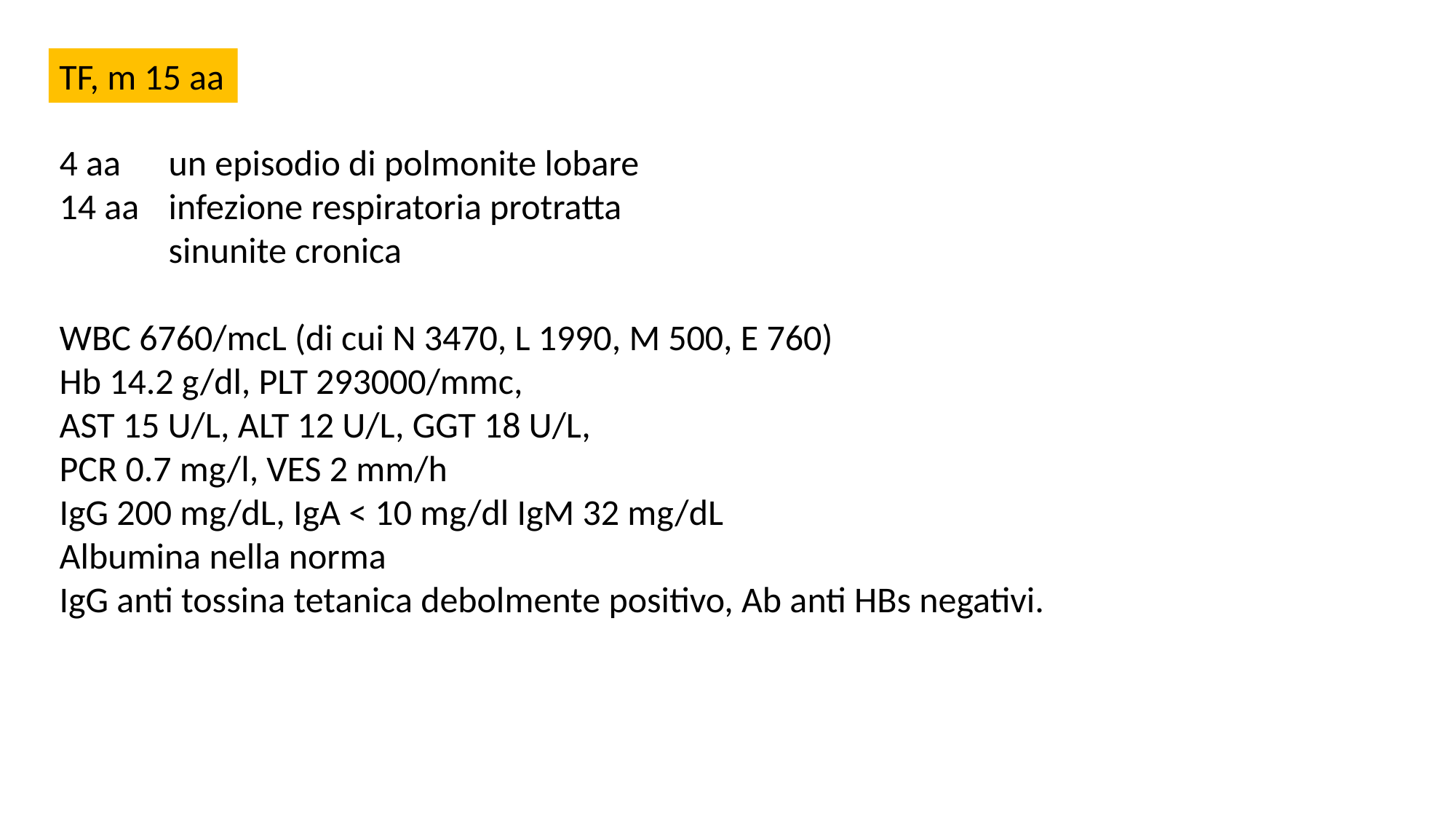

TF, m 15 aa
4 aa	un episodio di polmonite lobare
14 aa 	infezione respiratoria protratta
	sinunite cronica

WBC 6760/mcL (di cui N 3470, L 1990, M 500, E 760)
Hb 14.2 g/dl, PLT 293000/mmc,
AST 15 U/L, ALT 12 U/L, GGT 18 U/L,
PCR 0.7 mg/l, VES 2 mm/h
IgG 200 mg/dL, IgA < 10 mg/dl IgM 32 mg/dL
Albumina nella norma
IgG anti tossina tetanica debolmente positivo, Ab anti HBs negativi.